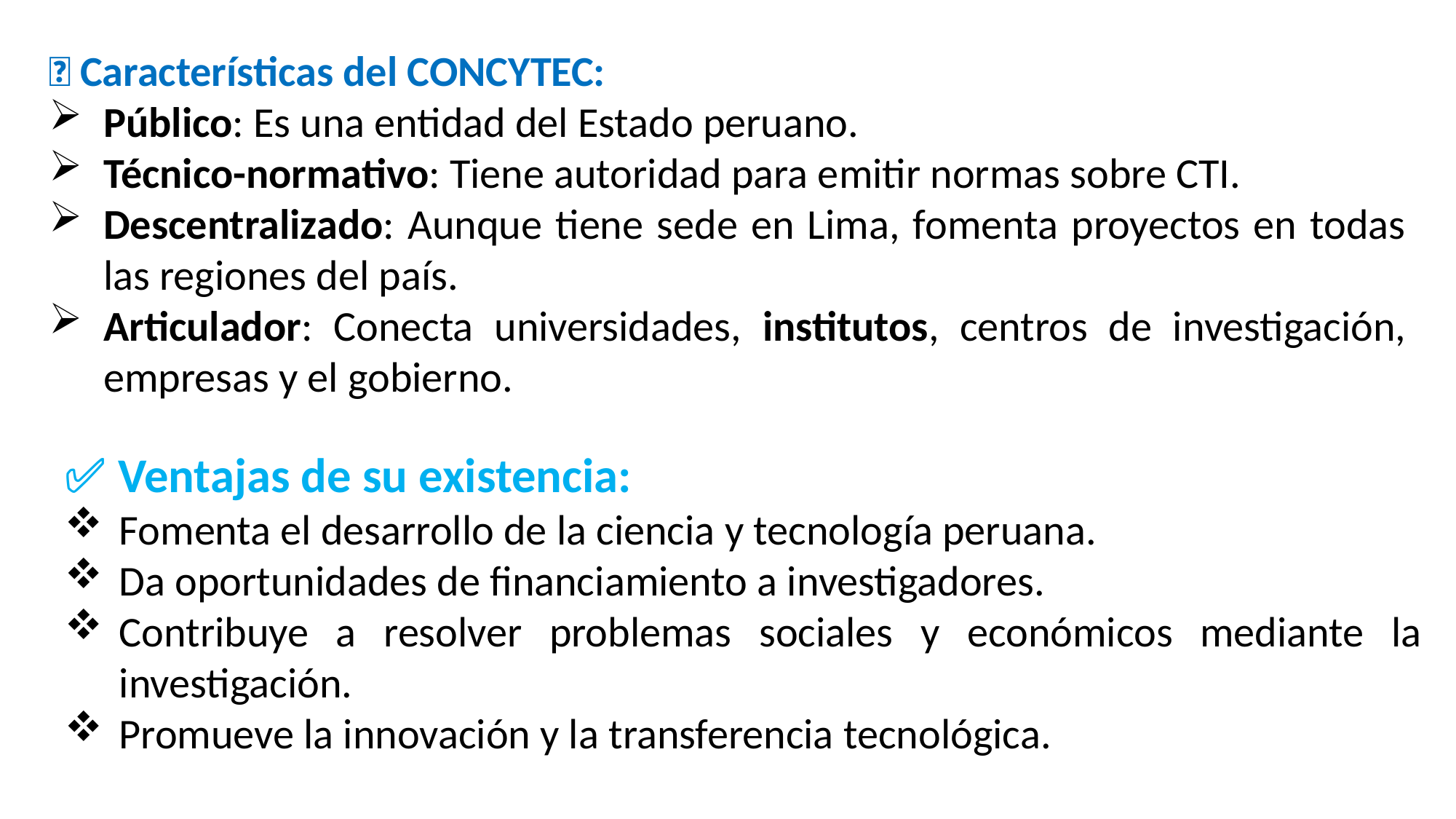

🧬 Características del CONCYTEC:
Público: Es una entidad del Estado peruano.
Técnico-normativo: Tiene autoridad para emitir normas sobre CTI.
Descentralizado: Aunque tiene sede en Lima, fomenta proyectos en todas las regiones del país.
Articulador: Conecta universidades, institutos, centros de investigación, empresas y el gobierno.
✅ Ventajas de su existencia:
Fomenta el desarrollo de la ciencia y tecnología peruana.
Da oportunidades de financiamiento a investigadores.
Contribuye a resolver problemas sociales y económicos mediante la investigación.
Promueve la innovación y la transferencia tecnológica.